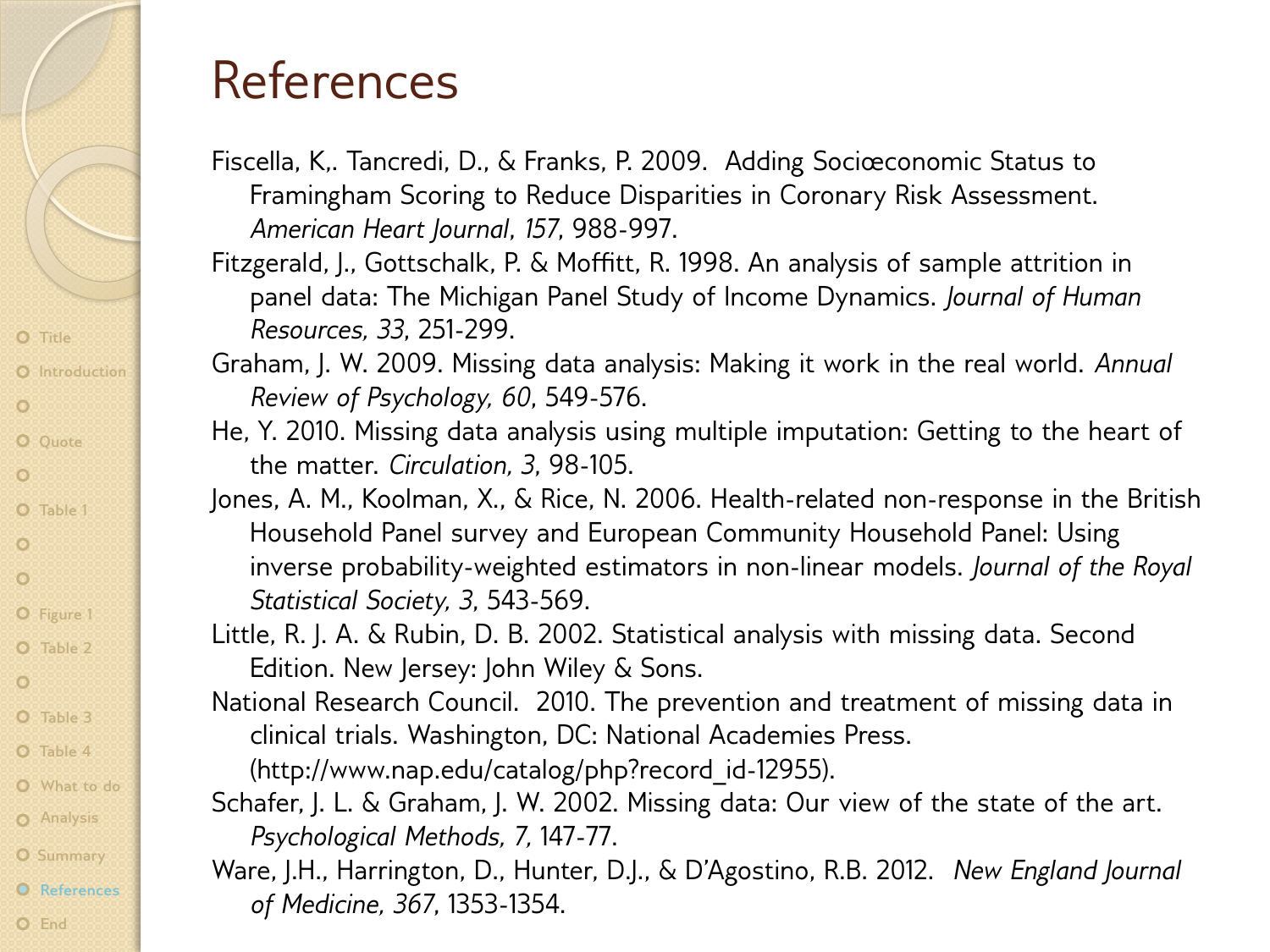

# References
Fiscella, K,. Tancredi, D., & Franks, P. 2009.  Adding Socioeconomic Status to Framingham Scoring to Reduce Disparities in Coronary Risk Assessment. American Heart Journal, 157, 988-997.
Fitzgerald, J., Gottschalk, P. & Moffitt, R. 1998. An analysis of sample attrition in panel data: The Michigan Panel Study of Income Dynamics. Journal of Human Resources, 33, 251-299.
Graham, J. W. 2009. Missing data analysis: Making it work in the real world. Annual Review of Psychology, 60, 549-576.
He, Y. 2010. Missing data analysis using multiple imputation: Getting to the heart of the matter. Circulation, 3, 98-105.
Jones, A. M., Koolman, X., & Rice, N. 2006. Health-related non-response in the British Household Panel survey and European Community Household Panel: Using inverse probability-weighted estimators in non-linear models. Journal of the Royal Statistical Society, 3, 543-569.
Little, R. J. A. & Rubin, D. B. 2002. Statistical analysis with missing data. Second Edition. New Jersey: John Wiley & Sons.
National Research Council.  2010. The prevention and treatment of missing data in clinical trials. Washington, DC: National Academies Press. (http://www.nap.edu/catalog/php?record_id-12955).
Schafer, J. L. & Graham, J. W. 2002. Missing data: Our view of the state of the art. Psychological Methods, 7, 147-77.
Ware, J.H., Harrington, D., Hunter, D.J., & D’Agostino, R.B. 2012.  New England Journal of Medicine, 367, 1353-1354.

Title

Introduction

Quote

Table 1

Figure 1

Table 2

Table 3

Table 4

What to do

Analysis

Summary

References

End